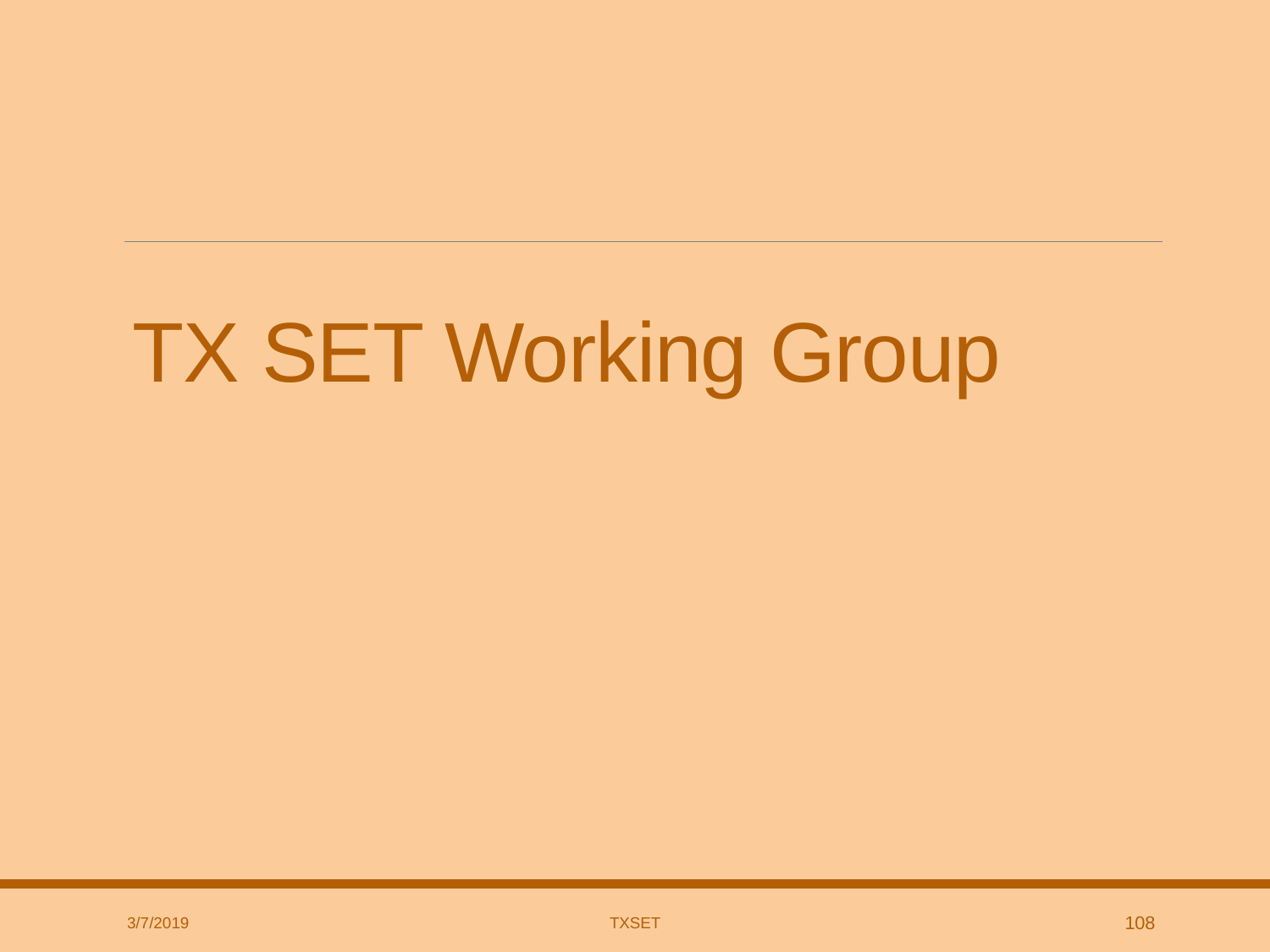

# TX SET Working Group
3/7/2019
TxSET
108